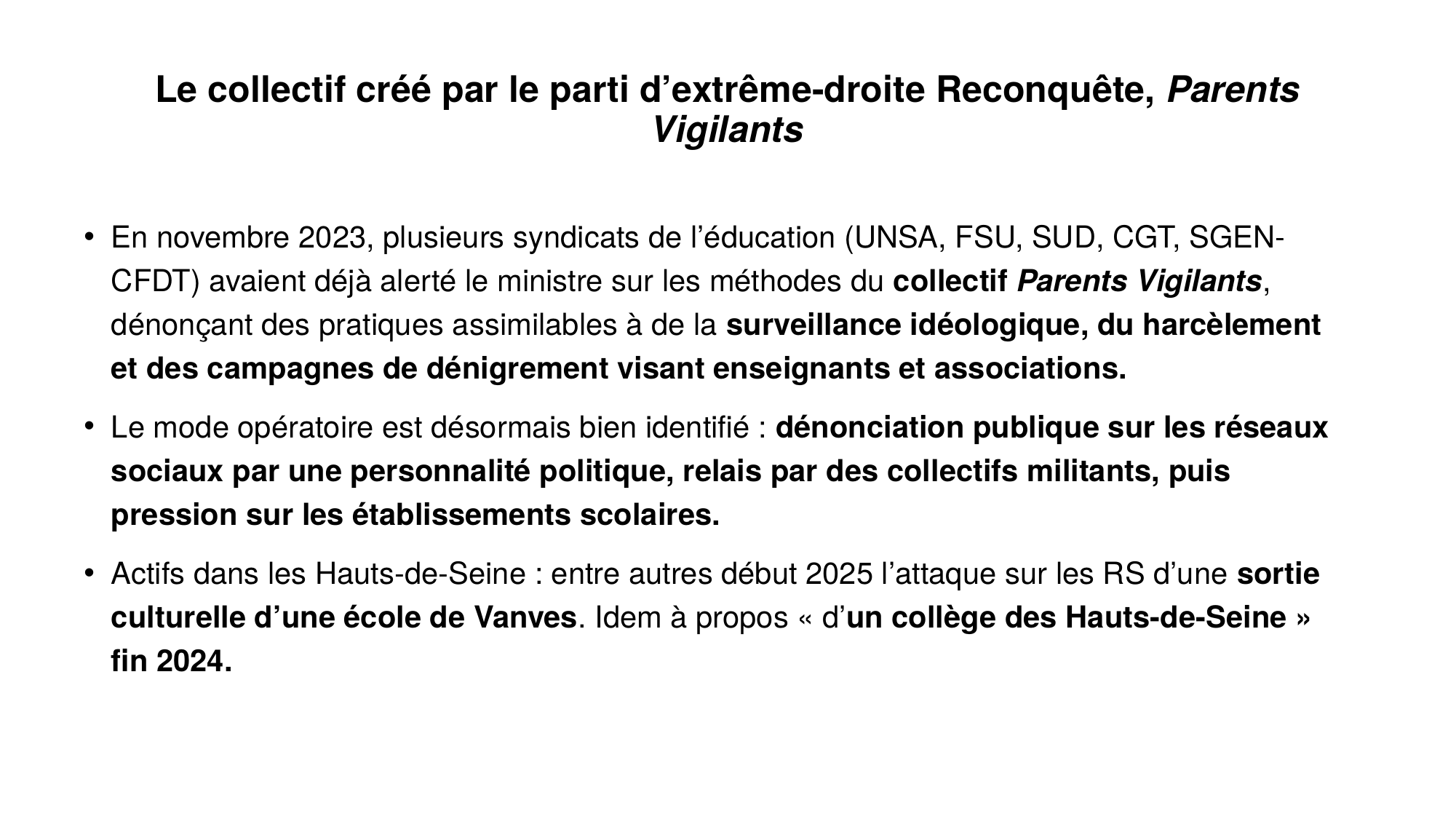

# Le collectif créé par le parti d’extrême-droite Reconquête, Parents Vigilants
En novembre 2023, plusieurs syndicats de l’éducation (UNSA, FSU, SUD, CGT, SGEN-CFDT) avaient déjà alerté le ministre sur les méthodes du collectif Parents Vigilants, dénonçant des pratiques assimilables à de la surveillance idéologique, du harcèlement et des campagnes de dénigrement visant enseignants et associations.
Le mode opératoire est désormais bien identifié : dénonciation publique sur les réseaux sociaux par une personnalité politique, relais par des collectifs militants, puis pression sur les établissements scolaires.
Actifs dans les Hauts-de-Seine : entre autres début 2025 l’attaque sur les RS d’une sortie culturelle d’une école de Vanves. Idem à propos « d’un collège des Hauts-de-Seine » fin 2024.